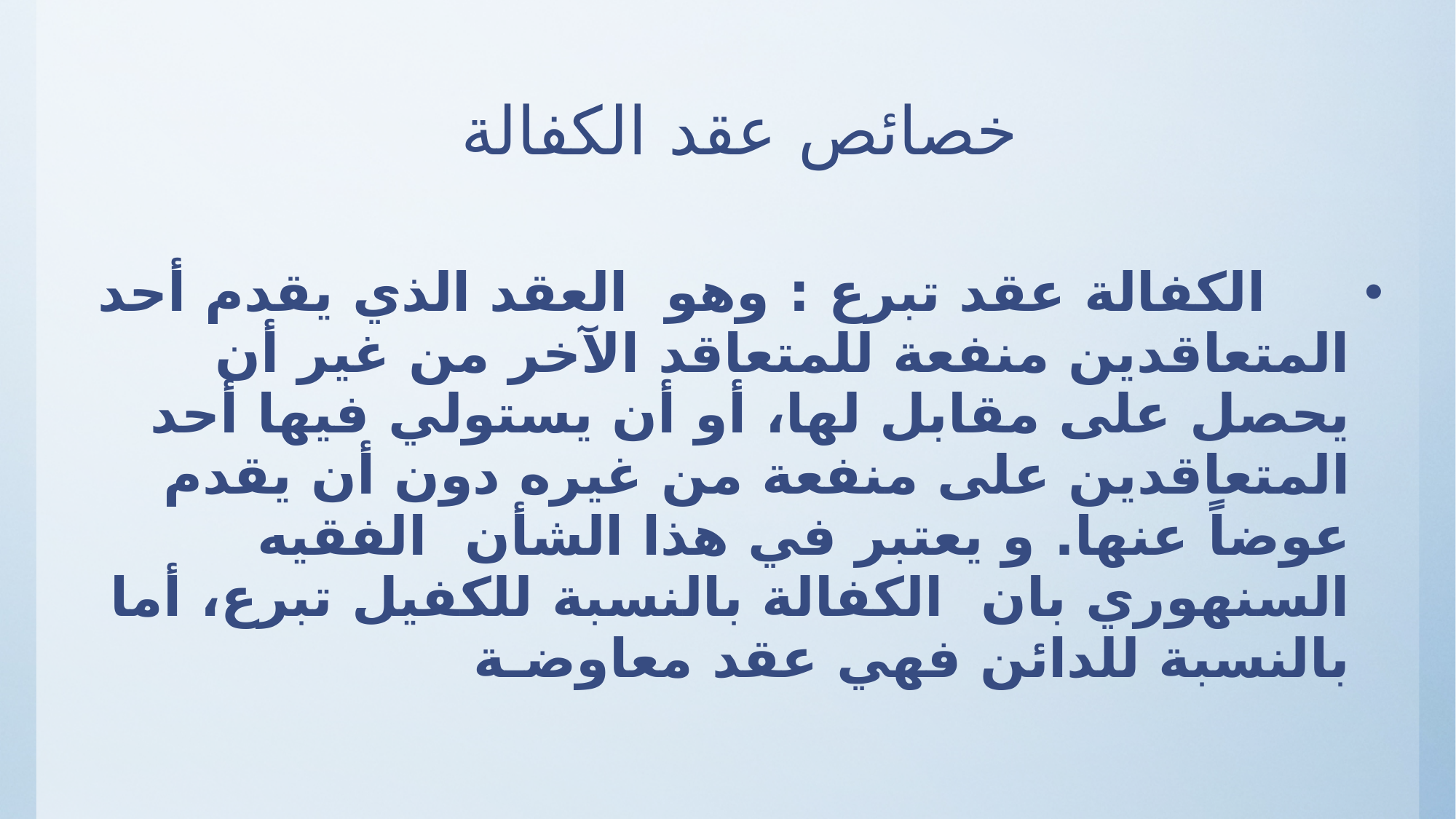

# خصائص عقد الكفالة
		الكفالة عقد تبرع : وهو  العقد الذي يقدم أحد المتعاقدين منفعة للمتعاقد الآخر من غير أن يحصل على مقابل لها، أو أن يستولي فيها أحد المتعاقدين على منفعة من غيره دون أن يقدم عوضاً عنها. و يعتبر في هذا الشأن  الفقيه السنهوري بان  الكفالة بالنسبة للكفيل تبرع، أما بالنسبة للدائن فهي عقد معاوضـة